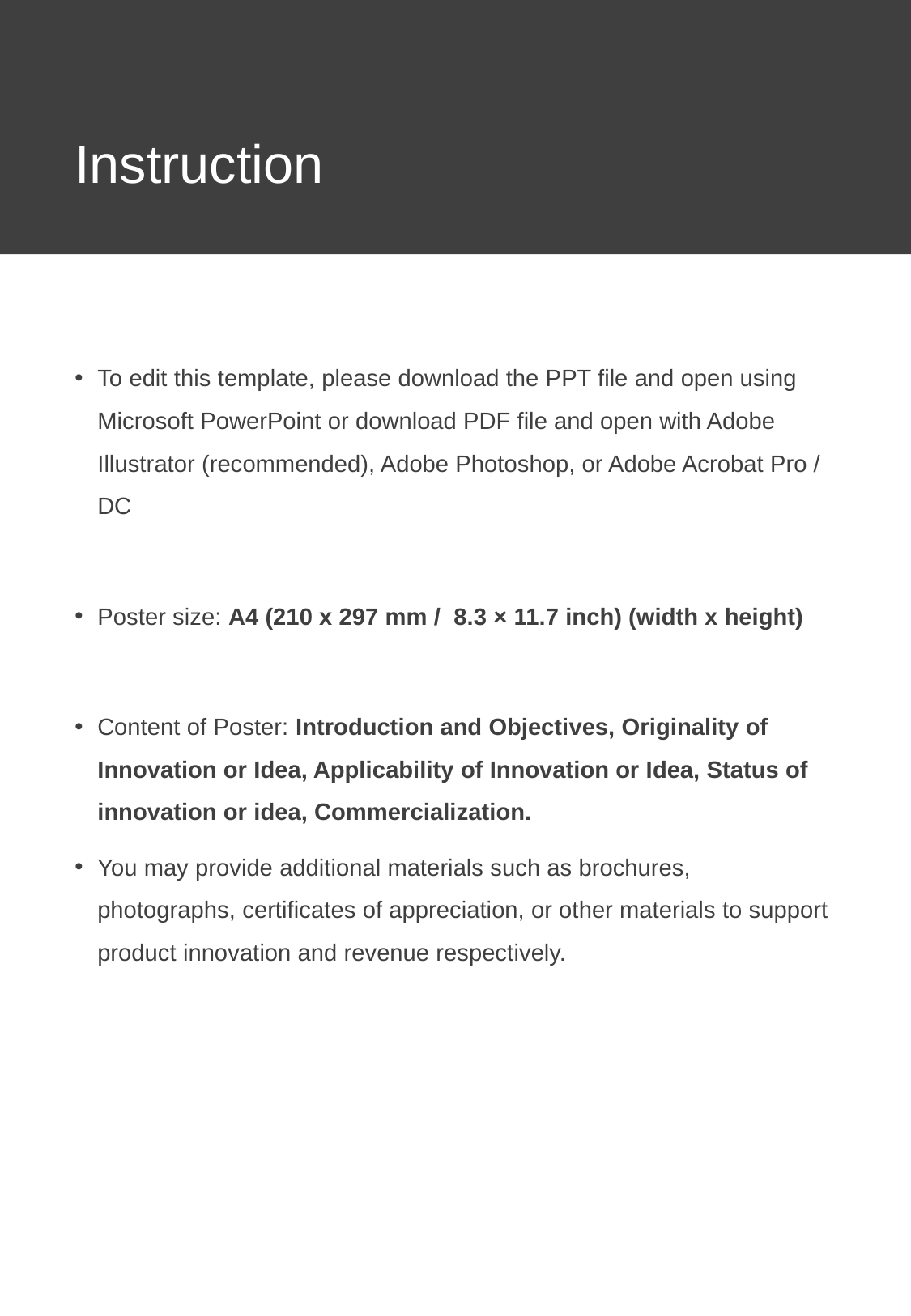

# Instruction
To edit this template, please download the PPT file and open using Microsoft PowerPoint or download PDF file and open with Adobe Illustrator (recommended), Adobe Photoshop, or Adobe Acrobat Pro / DC

Poster size: A4 (210 x 297 mm /  8.3 × 11.7 inch) (width x height)

Content of Poster: Introduction and Objectives, Originality of Innovation or Idea, Applicability of Innovation or Idea, Status of innovation or idea, Commercialization.
You may provide additional materials such as brochures, photographs, certificates of appreciation, or other materials to support product innovation and revenue respectively.